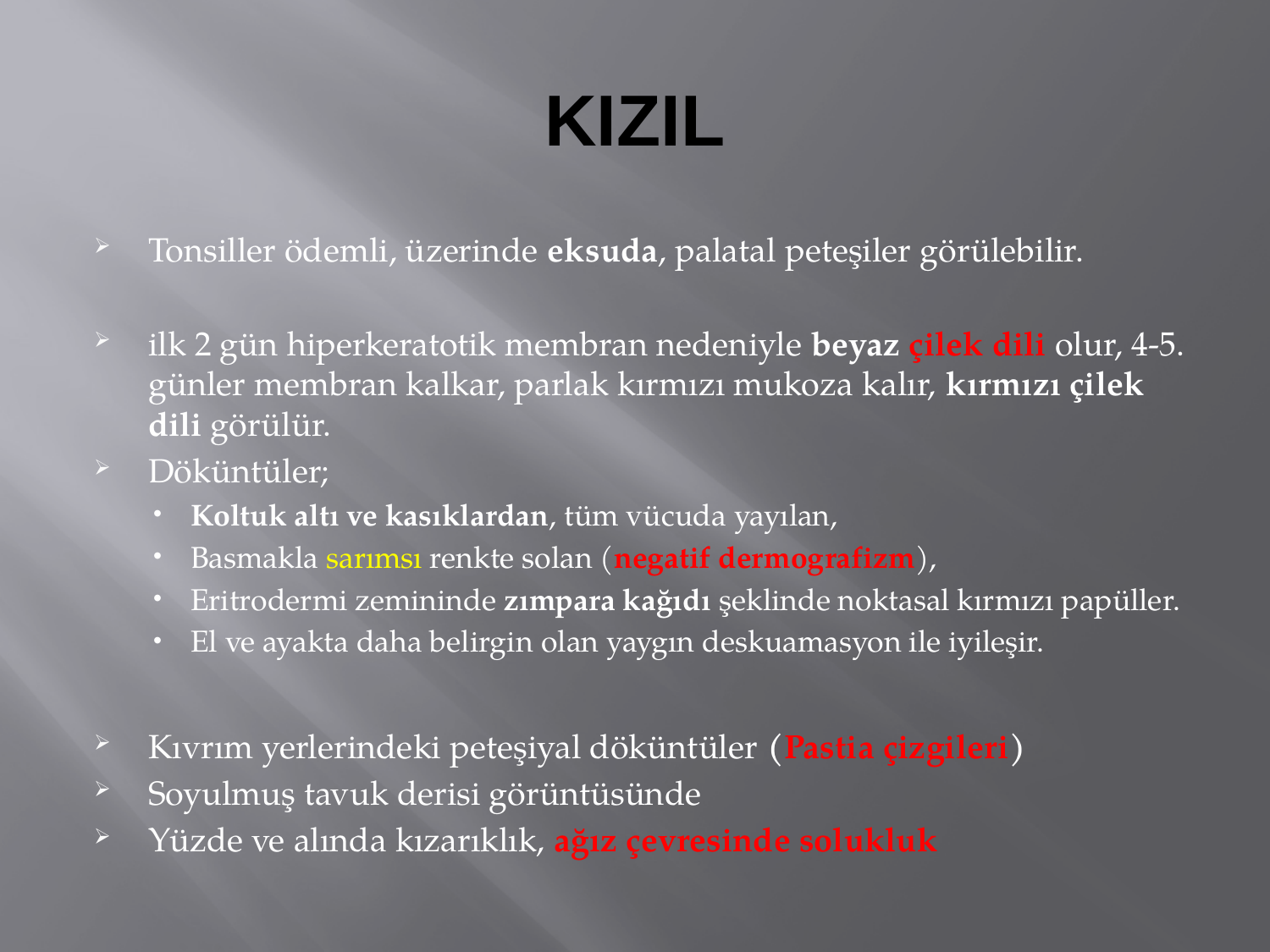

# KIZIL
Tonsiller ödemli, üzerinde eksuda, palatal peteşiler görülebilir.

ilk 2 gün hiperkeratotik membran nedeniyle beyaz çilek dili olur, 4-5. günler membran kalkar, parlak kırmızı mukoza kalır, kırmızı çilek dili görülür.
Döküntüler;
Koltuk altı ve kasıklardan, tüm vücuda yayılan,
Basmakla sarımsı renkte solan (negatif dermografizm),
Eritrodermi zemininde zımpara kağıdı şeklinde noktasal kırmızı papüller.
El ve ayakta daha belirgin olan yaygın deskuamasyon ile iyileşir.

Kıvrım yerlerindeki peteşiyal döküntüler (Pastia çizgileri)
Soyulmuş tavuk derisi görüntüsünde
Yüzde ve alında kızarıklık, ağız çevresinde solukluk